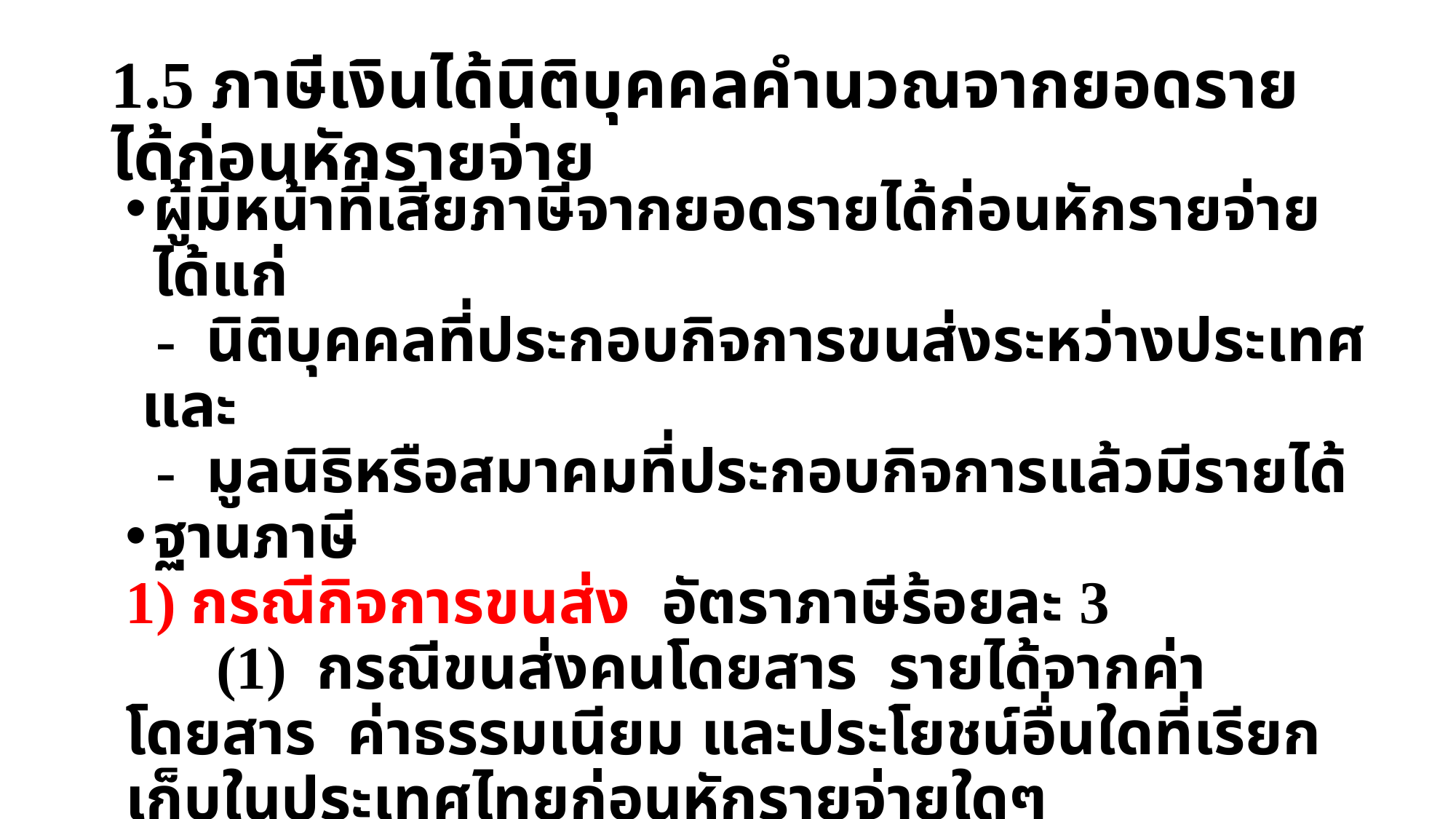

# 1.5 ภาษีเงินได้นิติบุคคลคำนวณจากยอดรายได้ก่อนหักรายจ่าย
ผู้มีหน้าที่เสียภาษีจากยอดรายได้ก่อนหักรายจ่าย  ได้แก่
  -  นิติบุคคลที่ประกอบกิจการขนส่งระหว่างประเทศ  และ
  -  มูลนิธิหรือสมาคมที่ประกอบกิจการแล้วมีรายได้
ฐานภาษี
1) กรณีกิจการขนส่ง  อัตราภาษีร้อยละ 3
      (1)  กรณีขนส่งคนโดยสาร  รายได้จากค่าโดยสาร  ค่าธรรมเนียม และประโยชน์อื่นใดที่เรียกเก็บในประเทศไทยก่อนหักรายจ่ายใดๆ
      (2)  กรณีรับขนของ รายได้จากค่าระวาง ค่าธรรมเนียม และประโยชน์อื่นใดที่เรียกเก็บในหรือนอกประเทศไทยก่อนหักรายจ่ายใดๆ